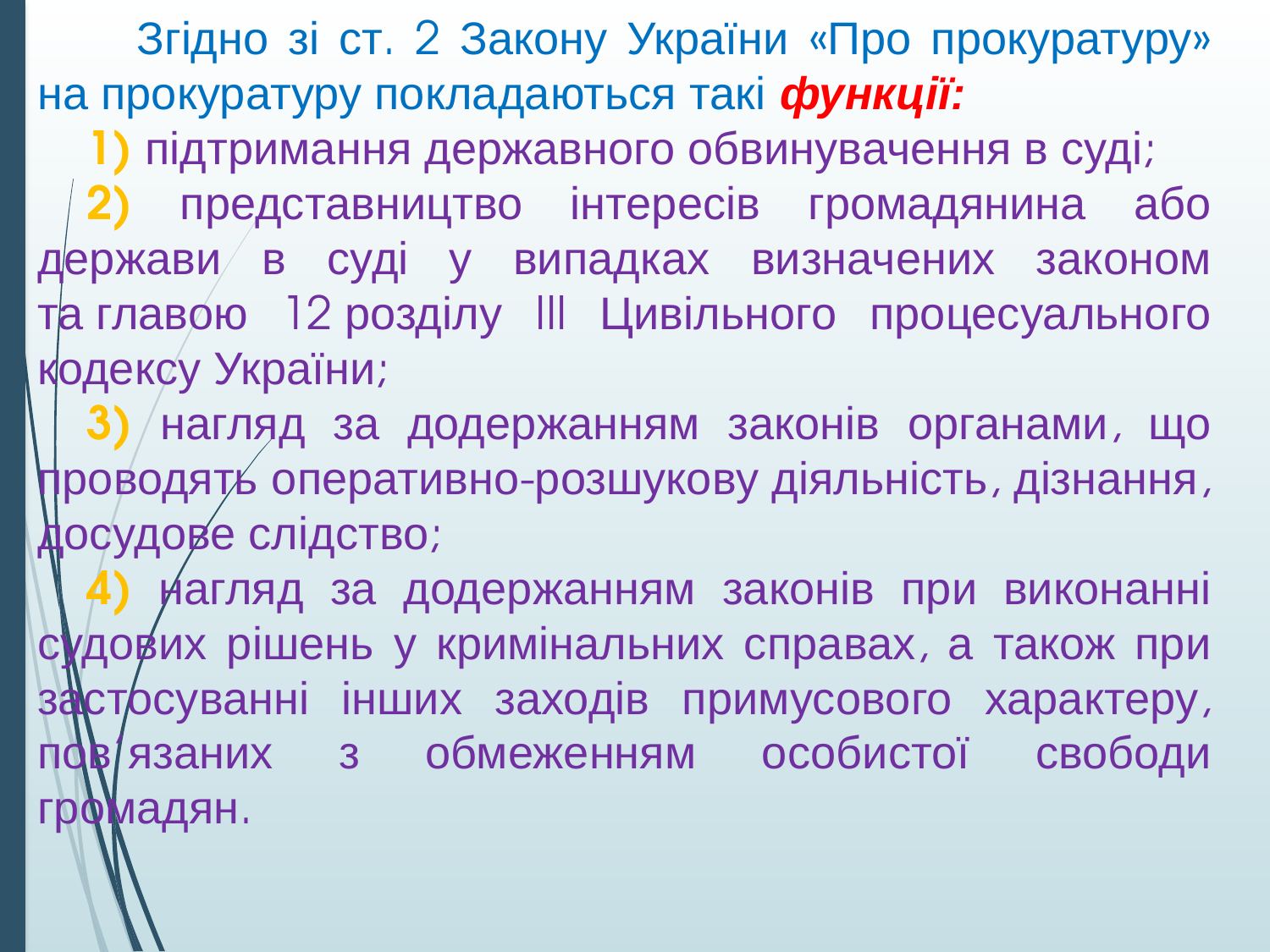

Згідно зі ст. 2 Закону України «Про прокуратуру» на прокуратуру покладаються такі функції:
1) підтримання державного обвинувачення в суді;
2) представництво інтересів громадянина або держави в суді у випадках визначених законом та главою 12 розділу III Цивільного процесуального кодексу України;
3) нагляд за додержанням законів органами, що проводять оперативно-розшукову діяльність, дізнання, досудове слідство;
4) нагляд за додержанням законів при виконанні судових рішень у кримінальних справах, а також при застосуванні інших заходів примусового характеру, пов’язаних з обмеженням особистої свободи громадян.